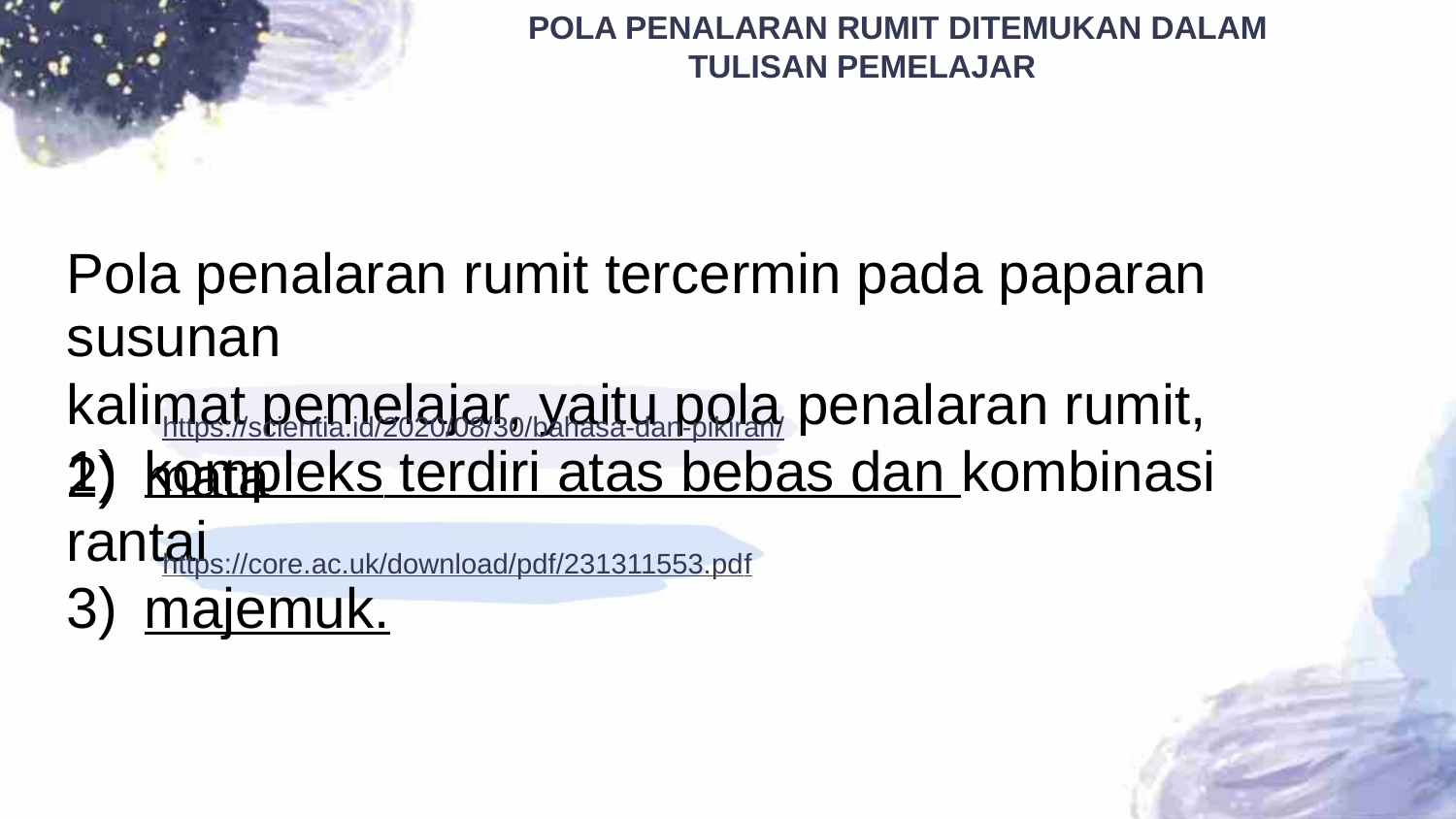

POLA PENALARAN RUMIT DITEMUKAN DALAM
TULISAN PEMELAJAR
Pola penalaran rumit tercermin pada paparan susunan
kalimat pemelajar, yaitu pola penalaran rumit,
1) kompleks terdiri atas bebas dan kombinasi
https://scientia.id/2020/08/30/bahasa-dan-pikiran/
2) mata rantai
3) majemuk.
https://core.ac.uk/download/pdf/231311553.pdf